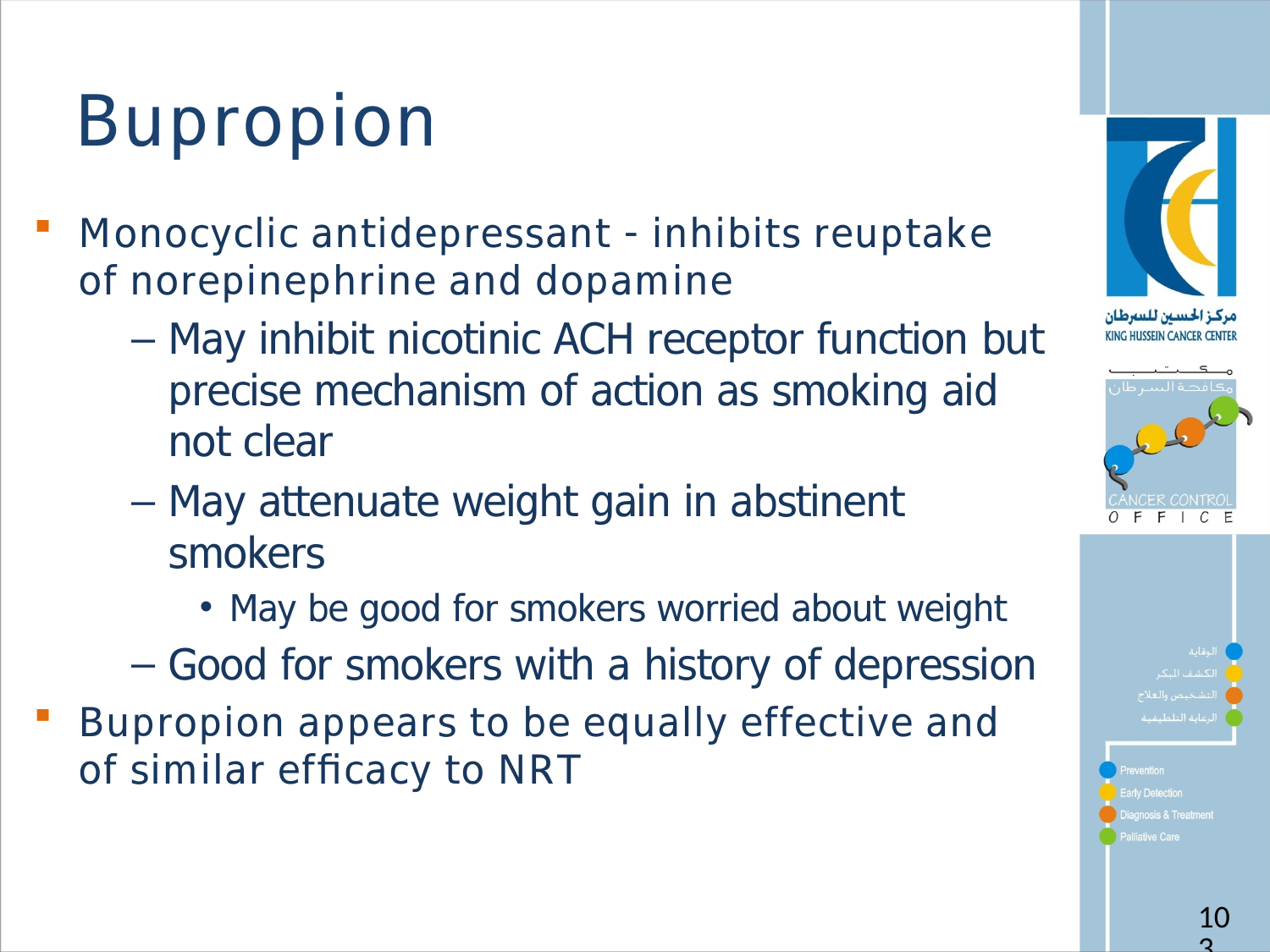

# Bupropion
Monocyclic antidepressant - inhibits reuptake of norepinephrine and dopamine
May inhibit nicotinic ACH receptor function but precise mechanism of action as smoking aid not clear
May attenuate weight gain in abstinent smokers
May be good for smokers worried about weight
Good for smokers with a history of depression
Bupropion appears to be equally effective and of similar efficacy to NRT